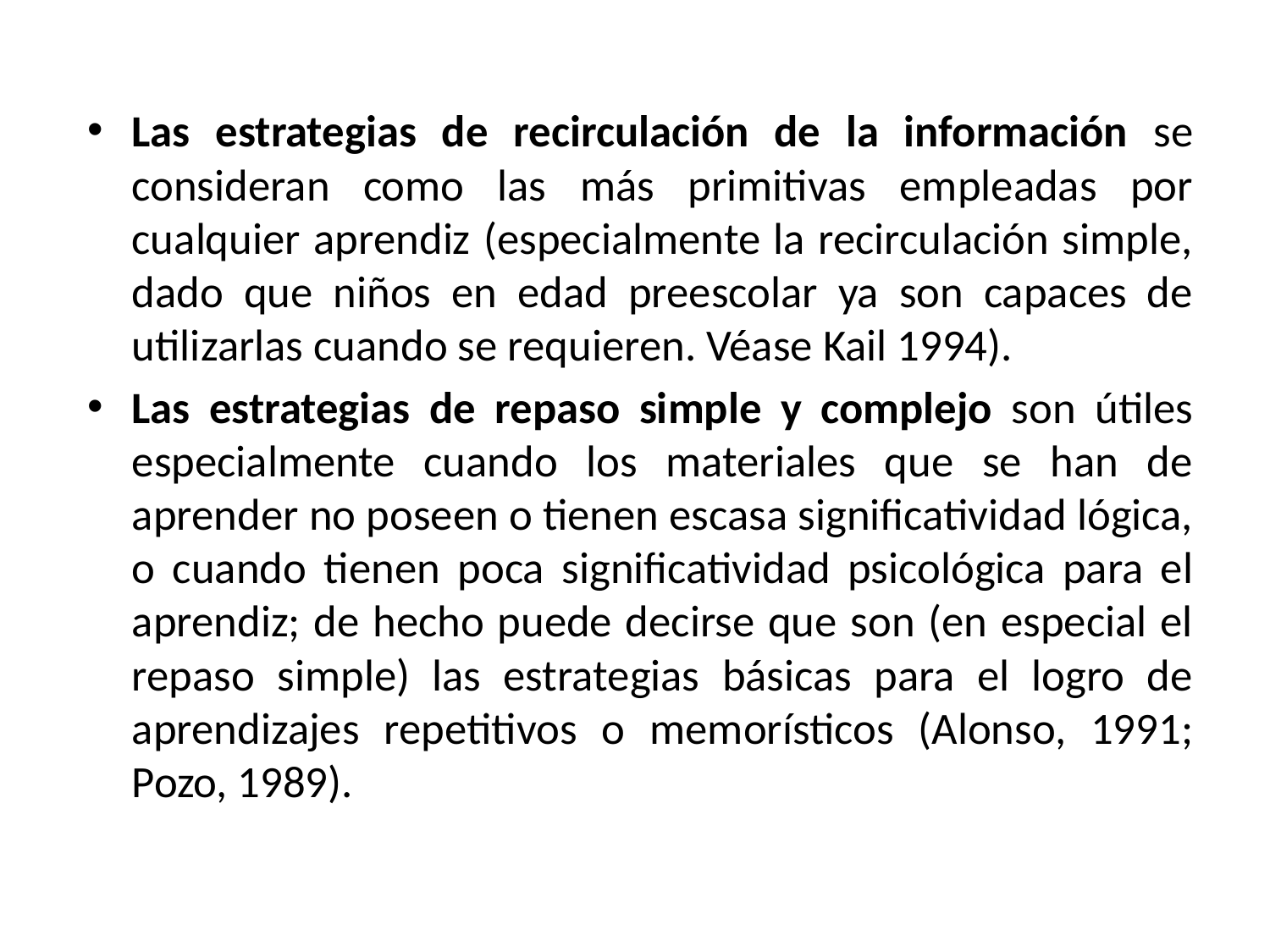

Las estrategias de recirculación de la información se consideran como las más primitivas empleadas por cualquier aprendiz (especialmente la recirculación simple, dado que niños en edad preescolar ya son capaces de utilizarlas cuando se requieren. Véase Kail 1994).
Las estrategias de repaso simple y complejo son útiles especialmente cuando los materiales que se han de aprender no poseen o tienen escasa significatividad lógica, o cuando tienen poca significatividad psicológica para el aprendiz; de hecho puede decirse que son (en especial el repaso simple) las estrategias básicas para el logro de aprendizajes repetitivos o memorísticos (Alonso, 1991; Pozo, 1989).